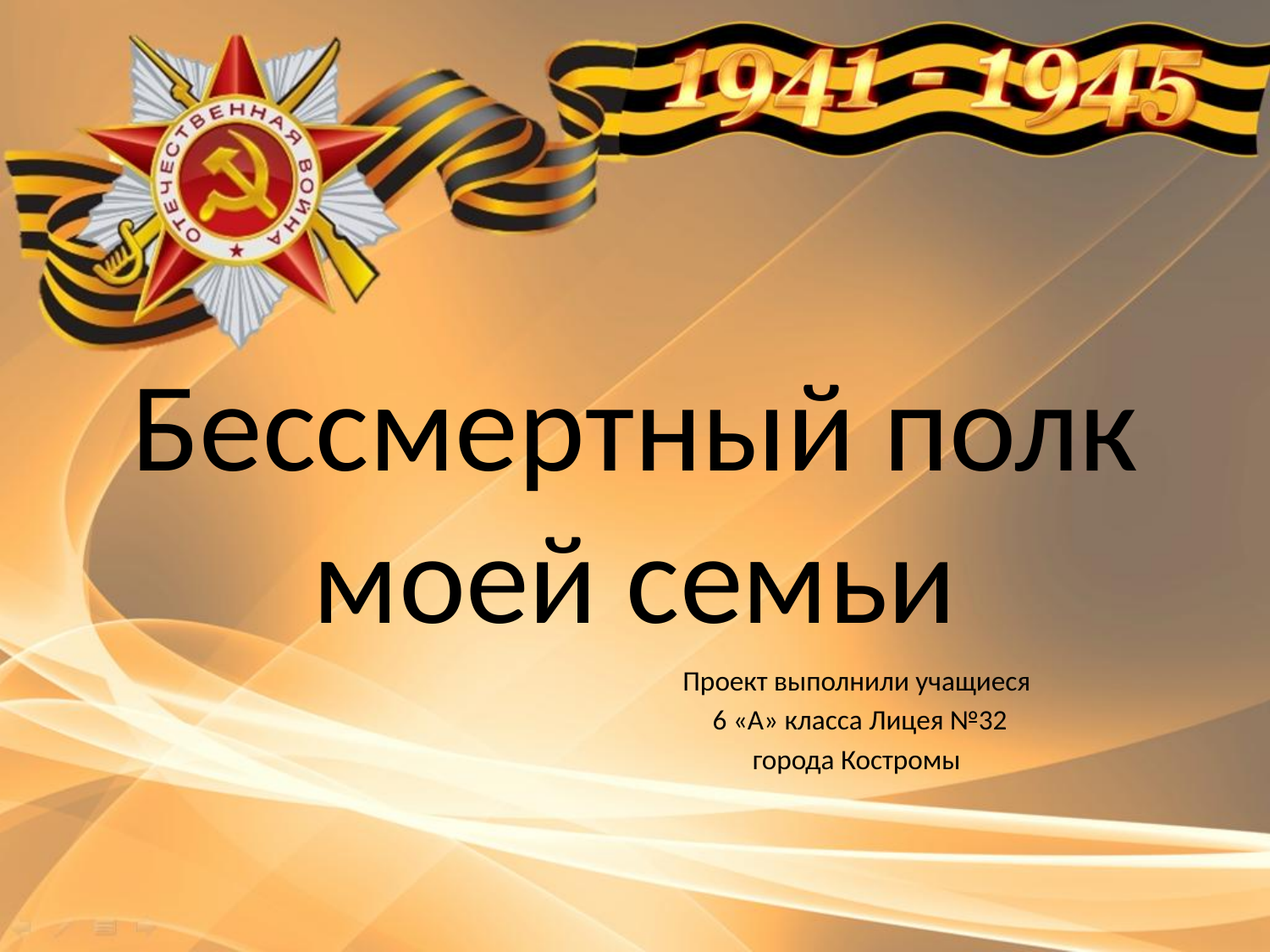

# Бессмертный полк моей семьи
Проект выполнили учащиеся
6 «А» класса Лицея №32
города Костромы